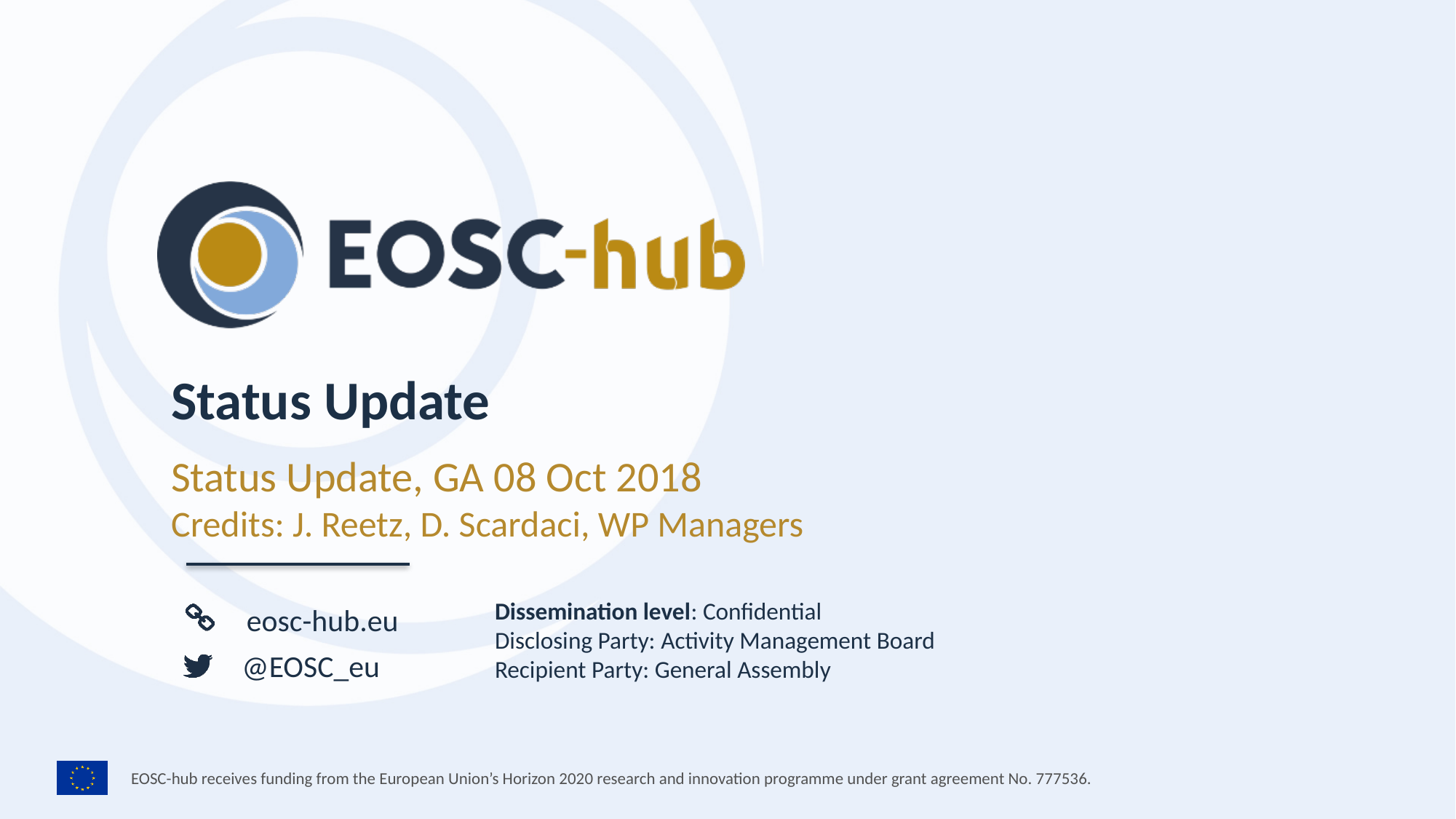

Status Update
Status Update, GA 08 Oct 2018
Credits: J. Reetz, D. Scardaci, WP Managers
Dissemination level: Confidential
Disclosing Party: Activity Management Board
Recipient Party: General Assembly